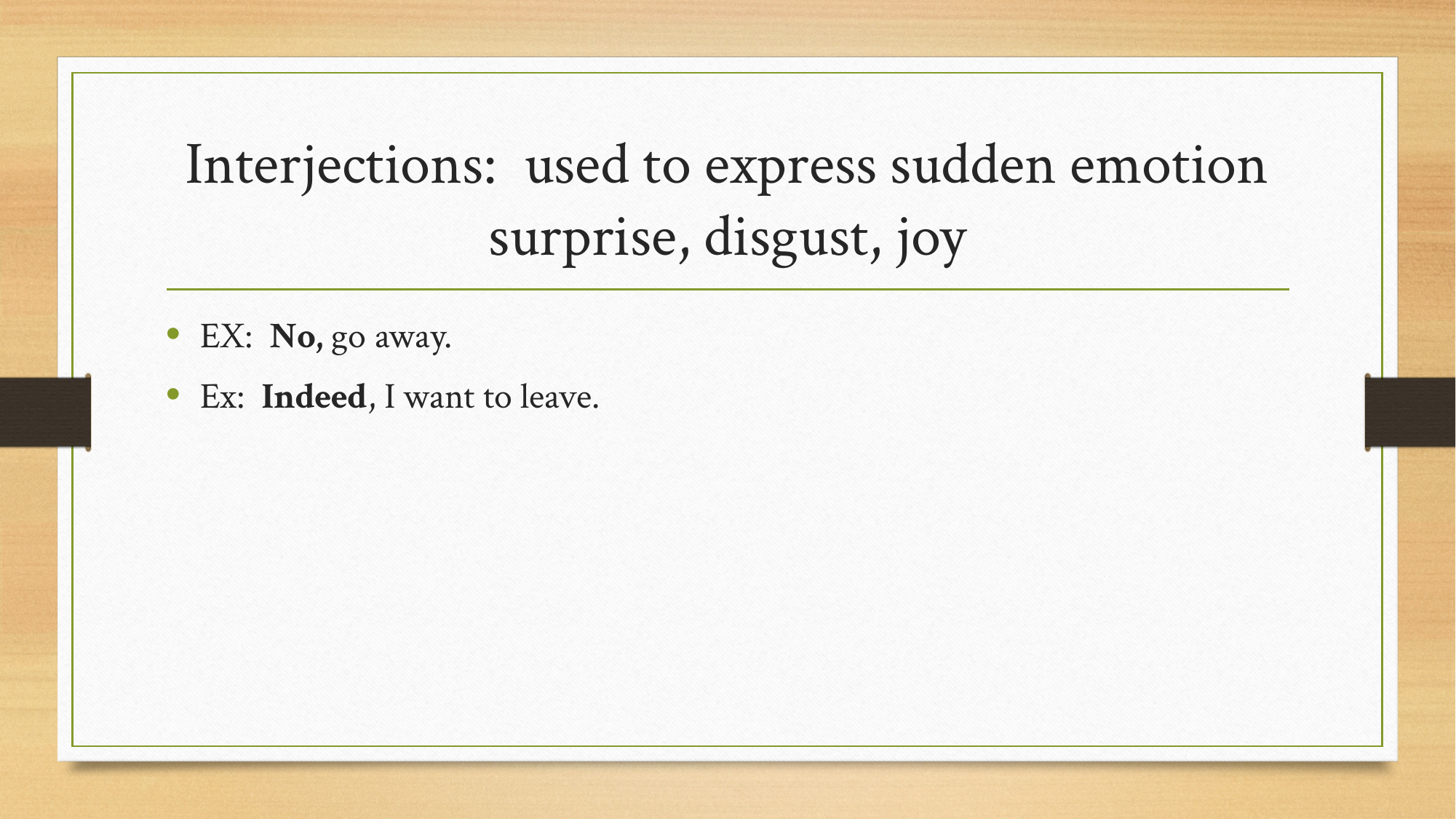

# Interjections:  used to express sudden emotion surprise, disgust, joy
EX:  No, go away.
Ex:  Indeed, I want to leave.